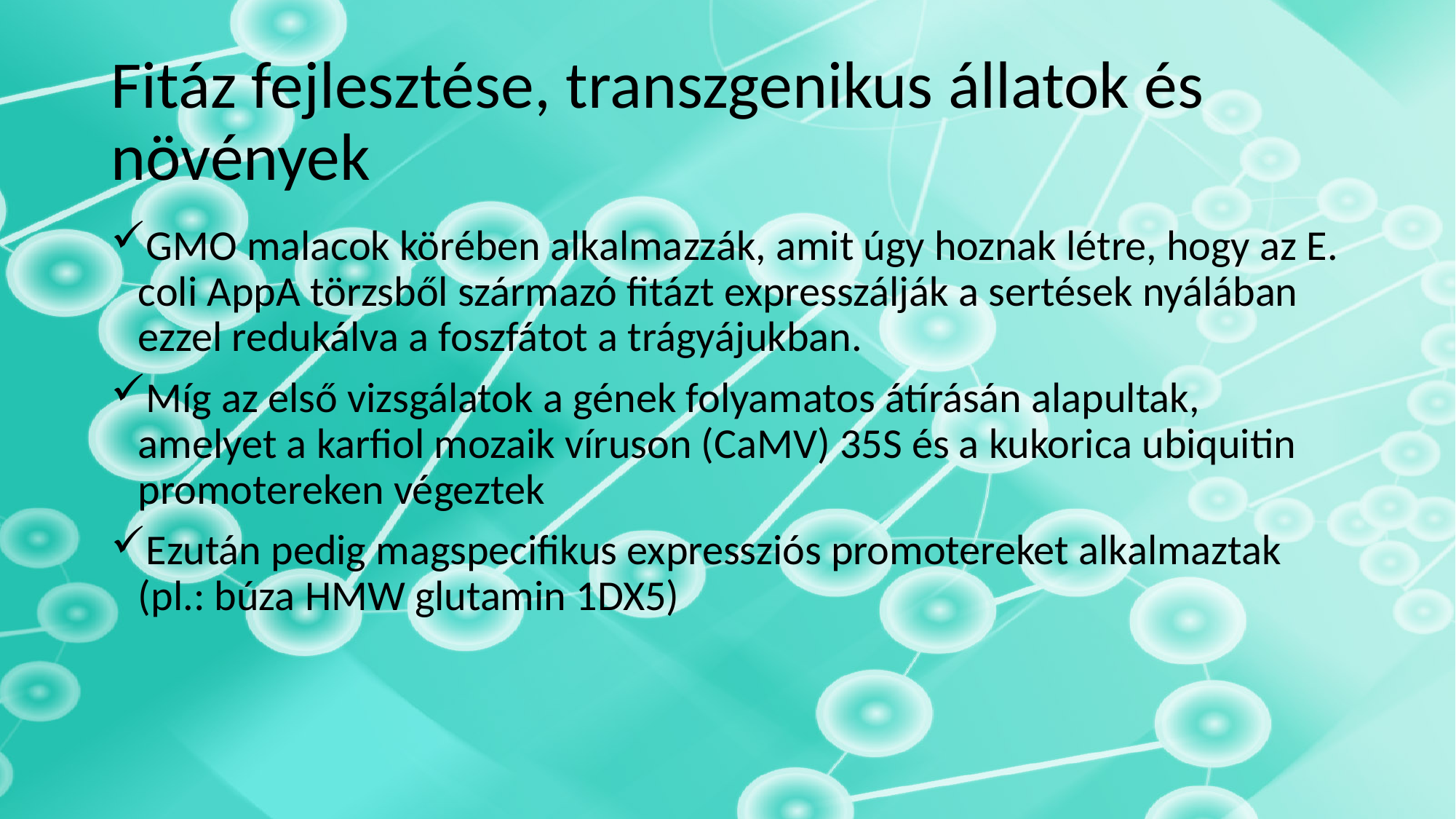

# Fitáz fejlesztése, transzgenikus állatok és növények
GMO malacok körében alkalmazzák, amit úgy hoznak létre, hogy az E. coli AppA törzsből származó fitázt expresszálják a sertések nyálában ezzel redukálva a foszfátot a trágyájukban.
Míg az első vizsgálatok a gének folyamatos átírásán alapultak, amelyet a karfiol mozaik víruson (CaMV) 35S és a kukorica ubiquitin promotereken végeztek
Ezután pedig magspecifikus expressziós promotereket alkalmaztak
(pl.: búza HMW glutamin 1DX5)